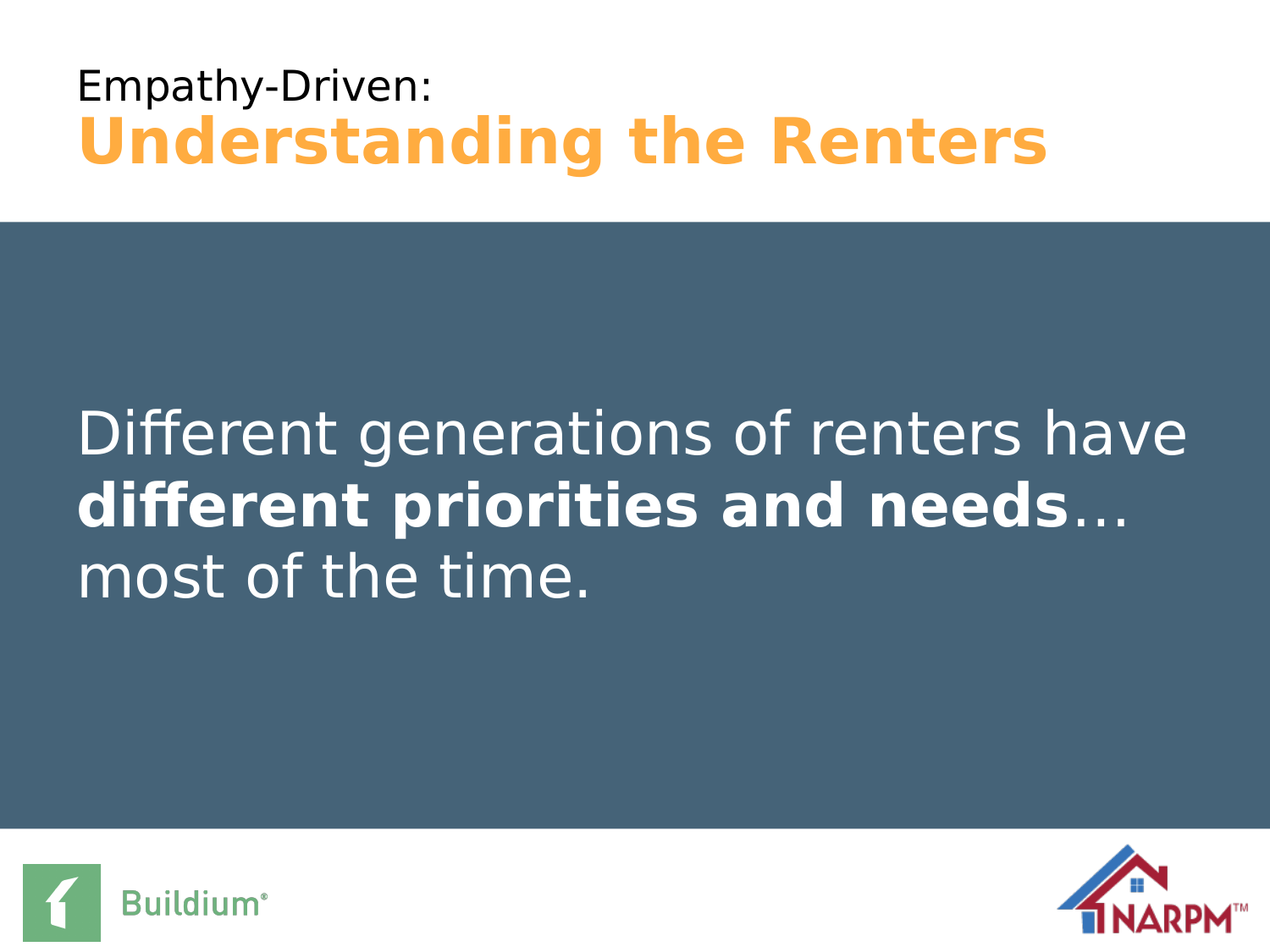

# Empathy-Driven:
Understanding the Renters

Different generations of renters have different priorities and needs… most of the time.